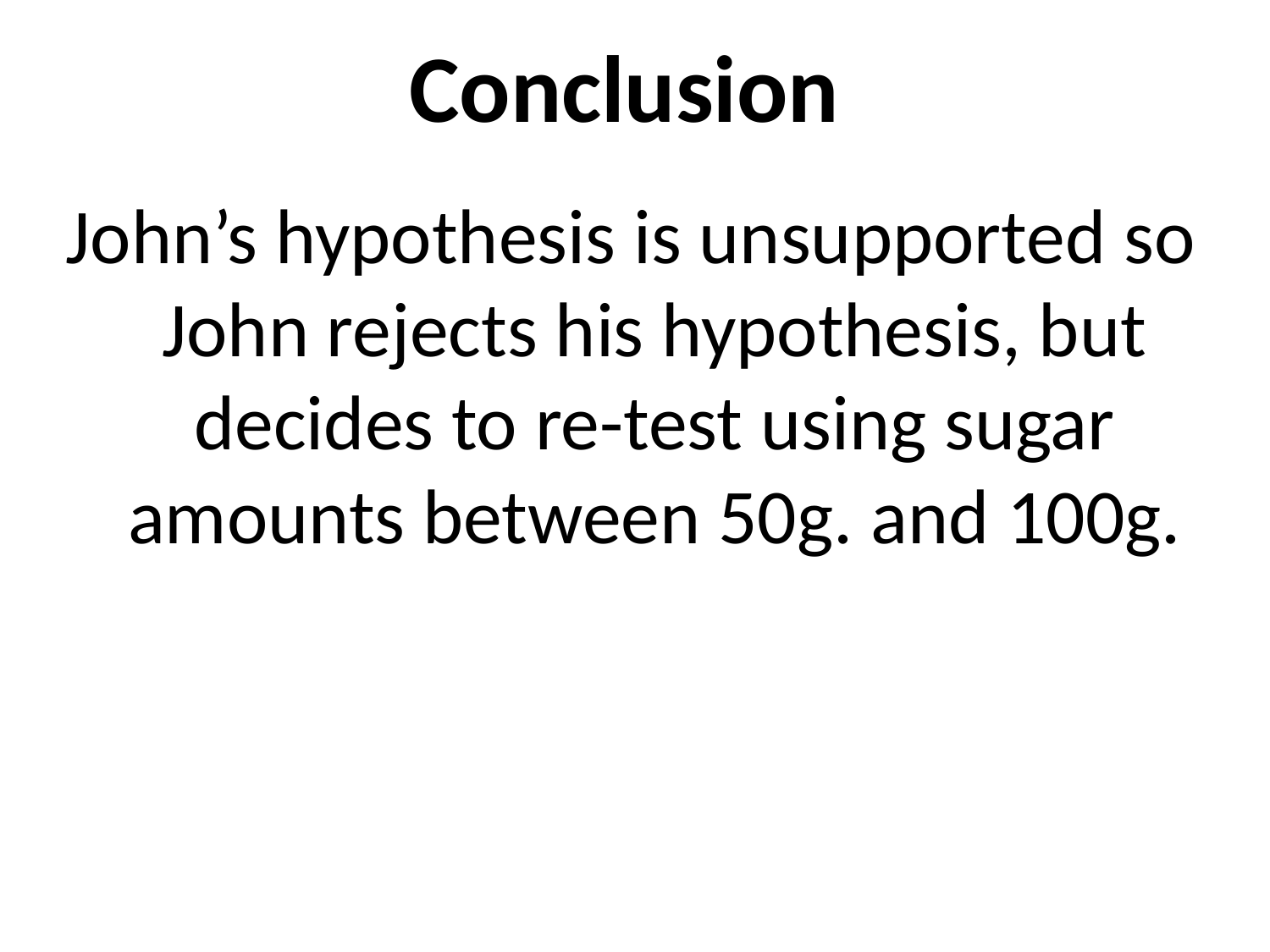

# Conclusion
John’s hypothesis is unsupported so John rejects his hypothesis, but decides to re-test using sugar amounts between 50g. and 100g.